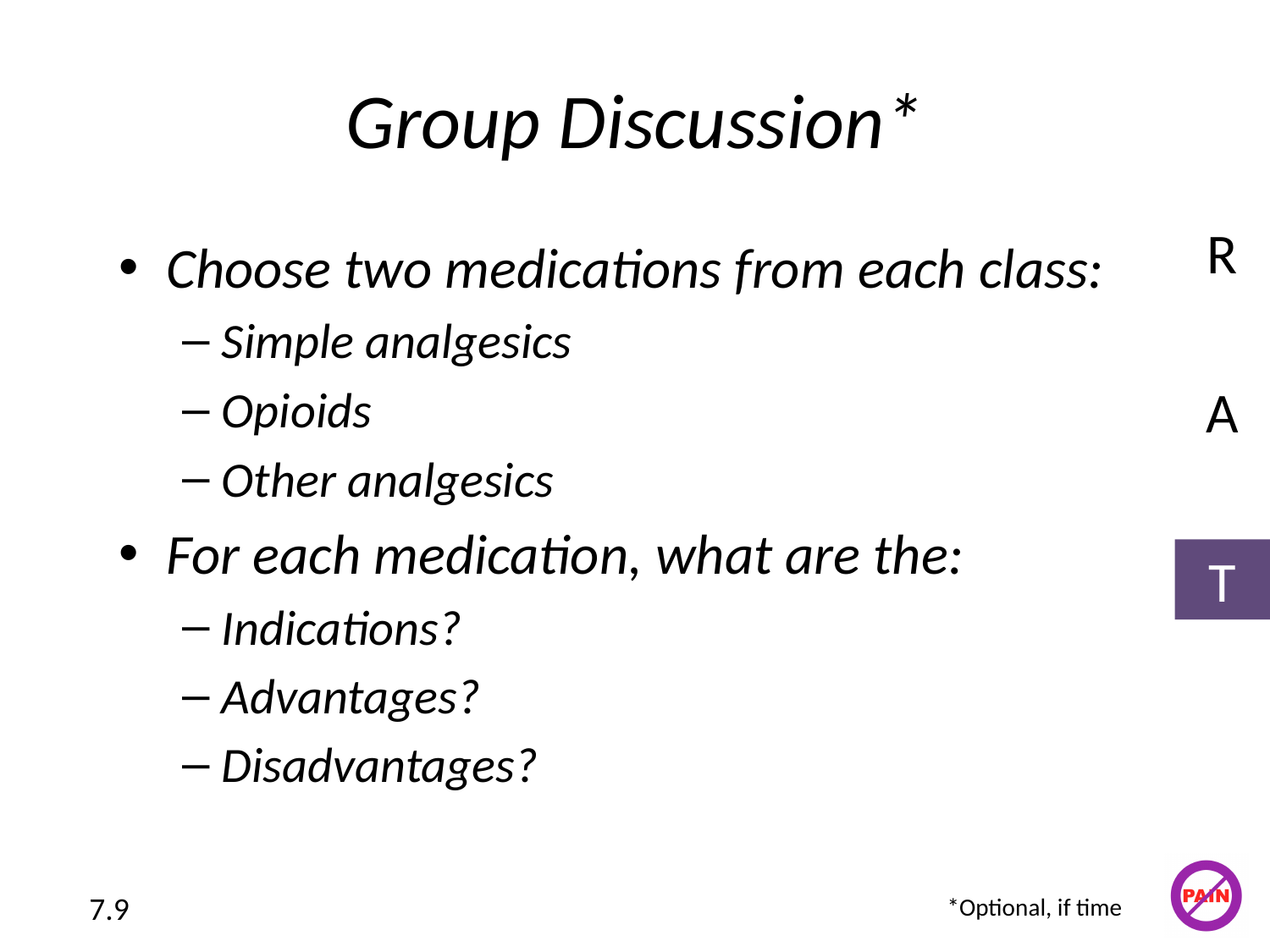

# Group Discussion*
R
Choose two medications from each class:
Simple analgesics
Opioids
Other analgesics
For each medication, what are the:
Indications?
Advantages?
Disadvantages?
A
T
7.9
*Optional, if time